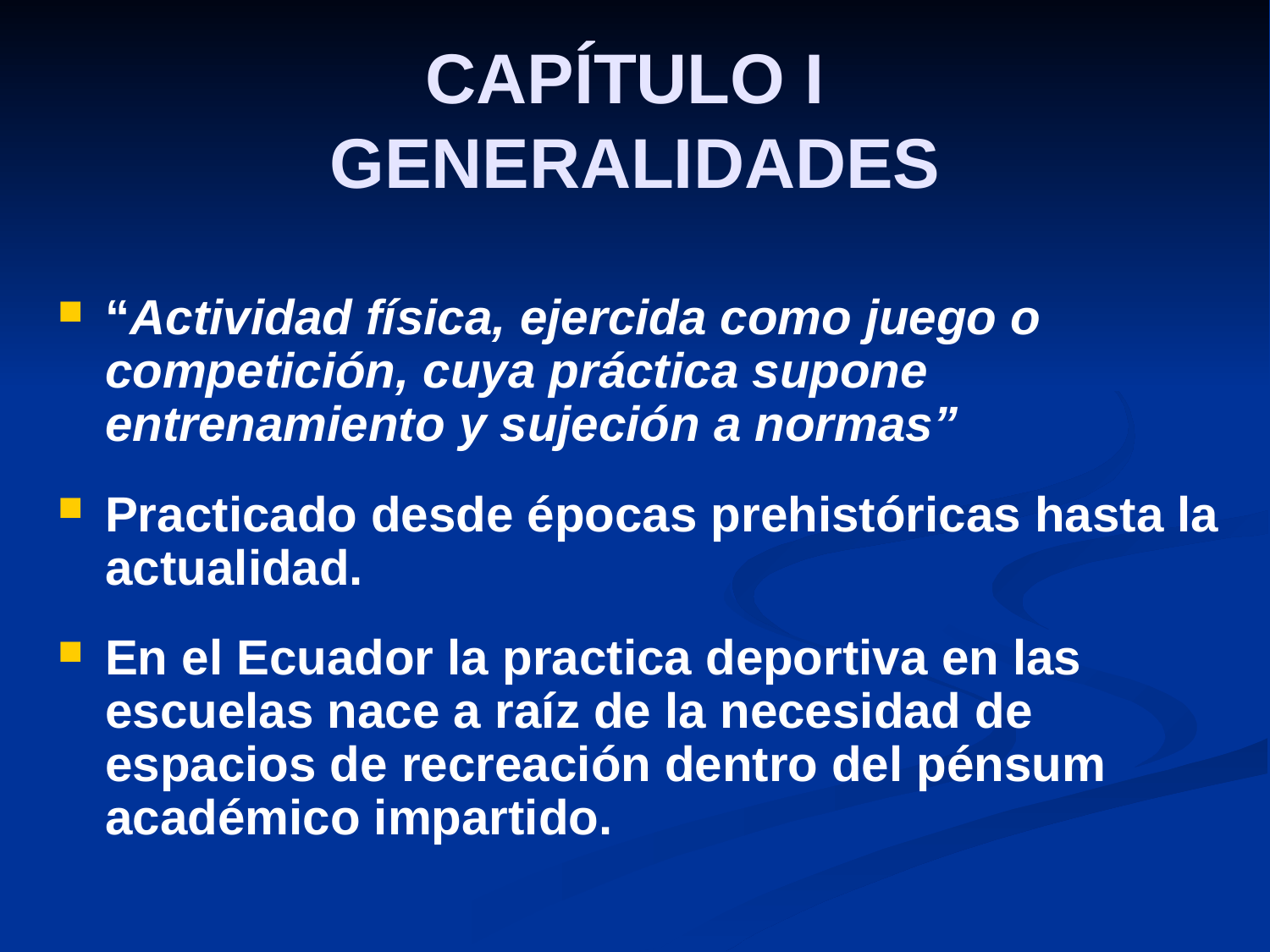

# CAPÍTULO I GENERALIDADES
“Actividad física, ejercida como juego o competición, cuya práctica supone entrenamiento y sujeción a normas”

Practicado desde épocas prehistóricas hasta la actualidad.

En el Ecuador la practica deportiva en las escuelas nace a raíz de la necesidad de espacios de recreación dentro del pénsum académico impartido.